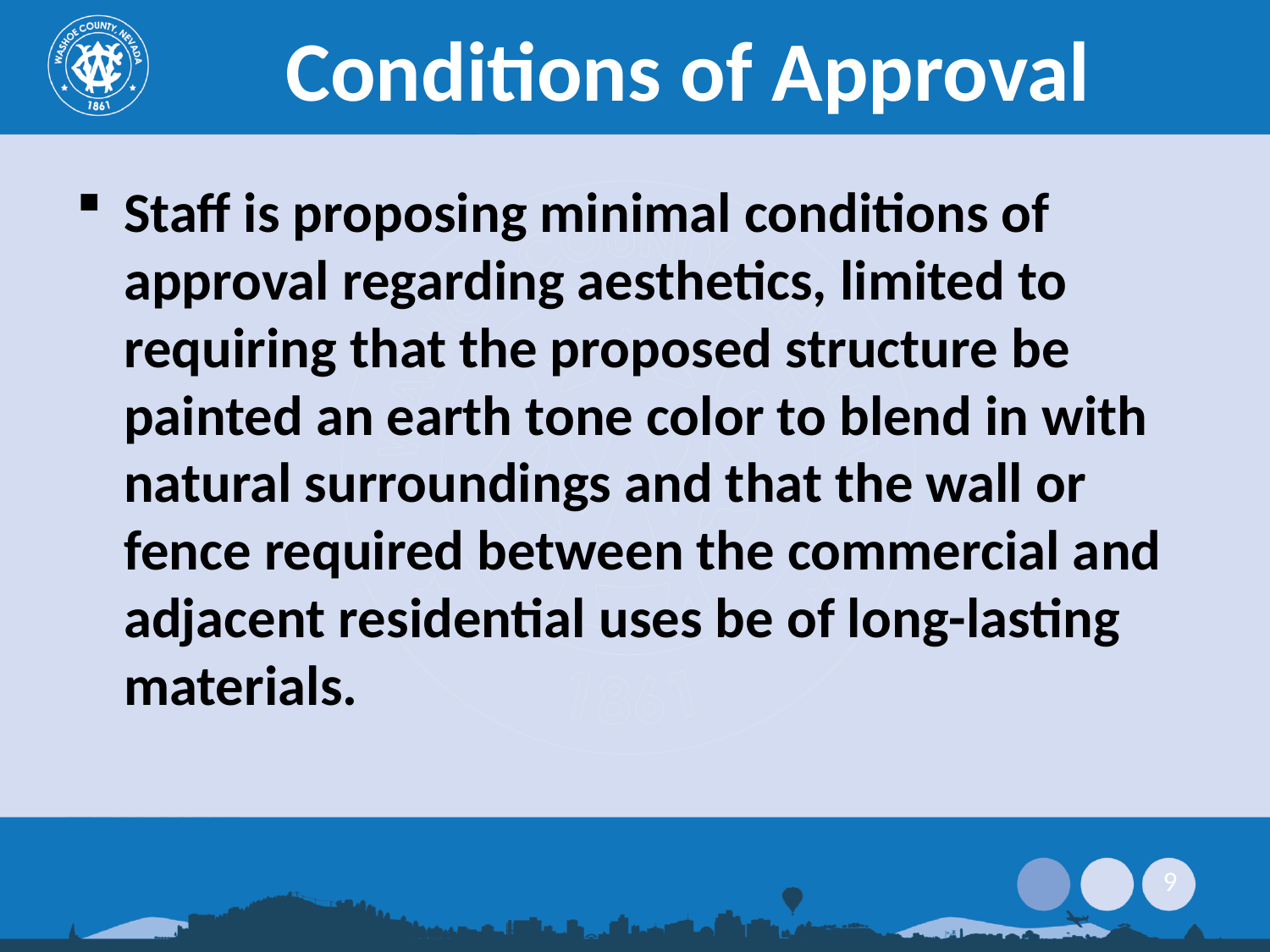

# Conditions of Approval
Staff is proposing minimal conditions of approval regarding aesthetics, limited to requiring that the proposed structure be painted an earth tone color to blend in with natural surroundings and that the wall or fence required between the commercial and adjacent residential uses be of long-lasting materials.